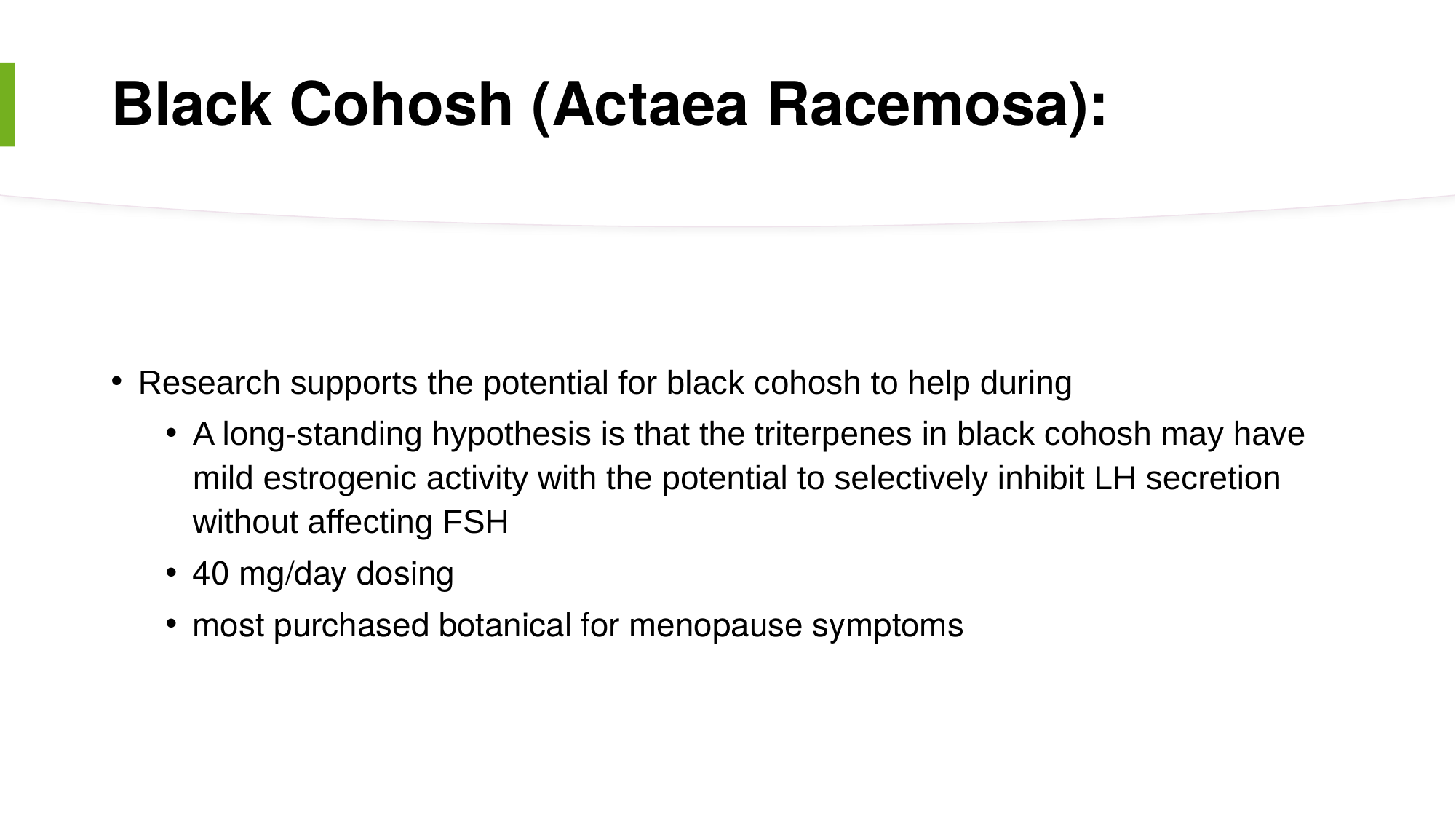

# Black Cohosh (Actaea Racemosa):

Research supports the potential for black cohosh to help during
A long-standing hypothesis is that the triterpenes in black cohosh may have mild estrogenic activity with the potential to selectively inhibit LH secretion without affecting FSH
40 mg/day dosing
most purchased botanical for menopause symptoms